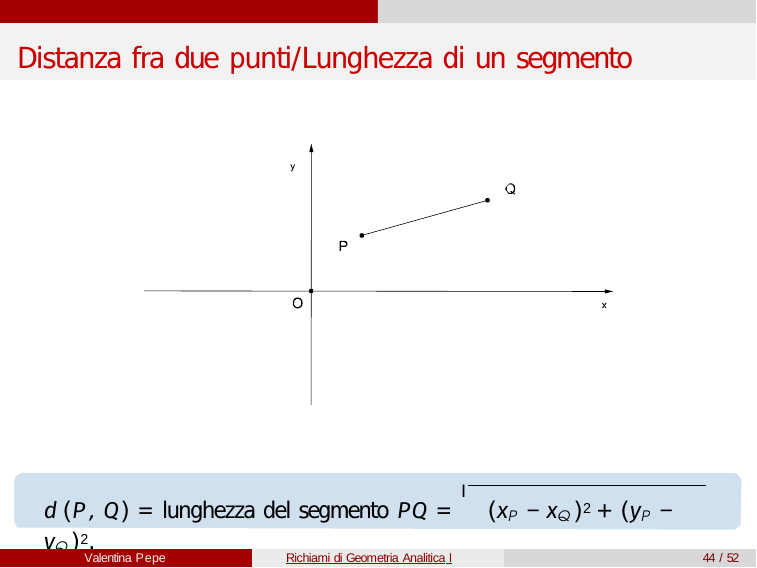

# Distanza fra due punti/Lunghezza di un segmento

d (P, Q) = lunghezza del segmento PQ = I(xP  − xQ )2 + (yP  − yQ )2.

Valentina Pepe
Richiami di Geometria Analitica I
44 / 52